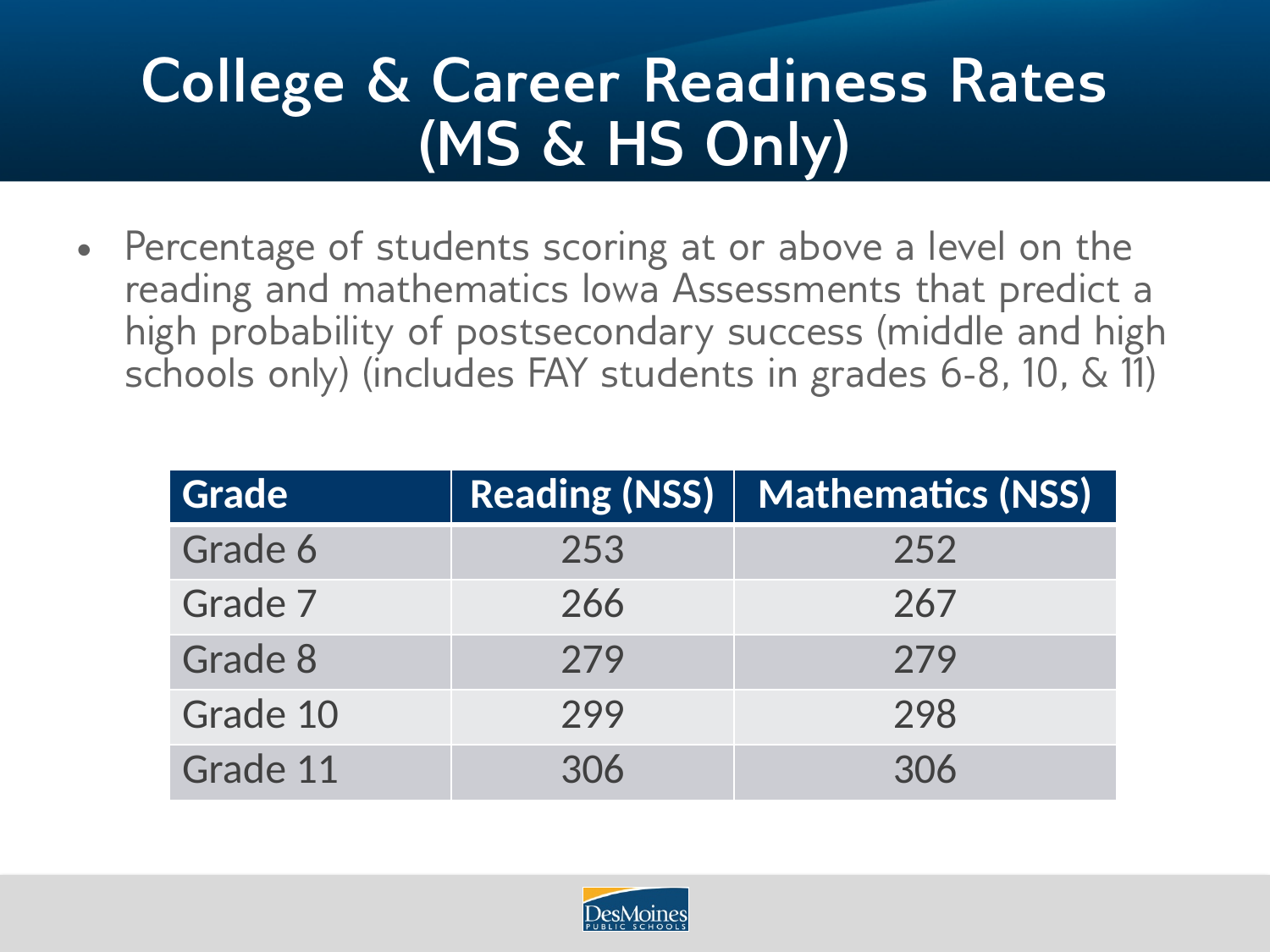

# College & Career Readiness Rates (MS & HS Only)
Percentage of students scoring at or above a level on the reading and mathematics Iowa Assessments that predict a high probability of postsecondary success (middle and high schools only) (includes FAY students in grades 6-8, 10, & 11)
| Grade | Reading (NSS) | Mathematics (NSS) |
| --- | --- | --- |
| Grade 6 | 253 | 252 |
| Grade 7 | 266 | 267 |
| Grade 8 | 279 | 279 |
| Grade 10 | 299 | 298 |
| Grade 11 | 306 | 306 |